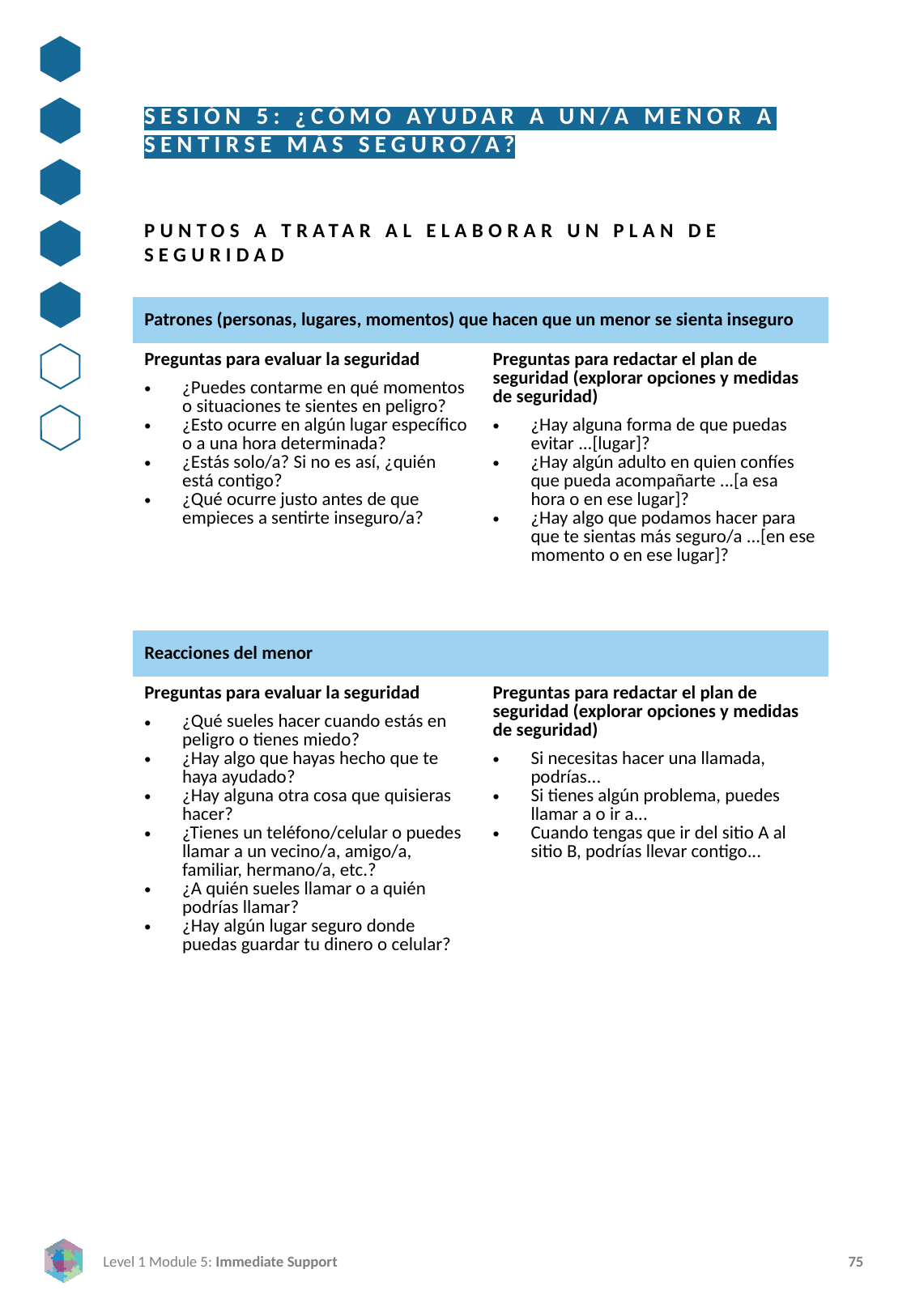

SESIÓN 5: ¿CÓMO AYUDAR A UN/A MENOR A SENTIRSE MÁS SEGURO/A?

PUNTOS A TRATAR AL ELABORAR UN PLAN DE SEGURIDAD

| Patrones (personas, lugares, momentos) que hacen que un menor se sienta inseguro |  |
| --- | --- |
| Preguntas para evaluar la seguridad ¿Puedes contarme en qué momentos o situaciones te sientes en peligro? ¿Esto ocurre en algún lugar específico o a una hora determinada? ¿Estás solo/a? Si no es así, ¿quién está contigo? ¿Qué ocurre justo antes de que empieces a sentirte inseguro/a? | Preguntas para redactar el plan de seguridad (explorar opciones y medidas de seguridad) ¿Hay alguna forma de que puedas evitar ...[lugar]? ¿Hay algún adulto en quien confíes que pueda acompañarte ...[a esa hora o en ese lugar]? ¿Hay algo que podamos hacer para que te sientas más seguro/a ...[en ese momento o en ese lugar]? |

| Reacciones del menor |  |
| --- | --- |
| Preguntas para evaluar la seguridad ¿Qué sueles hacer cuando estás en peligro o tienes miedo? ¿Hay algo que hayas hecho que te haya ayudado? ¿Hay alguna otra cosa que quisieras hacer? ¿Tienes un teléfono/celular o puedes llamar a un vecino/a, amigo/a, familiar, hermano/a, etc.? ¿A quién sueles llamar o a quién podrías llamar? ¿Hay algún lugar seguro donde puedas guardar tu dinero o celular? | Preguntas para redactar el plan de seguridad (explorar opciones y medidas de seguridad) Si necesitas hacer una llamada, podrías... Si tienes algún problema, puedes llamar a o ir a... Cuando tengas que ir del sitio A al sitio B, podrías llevar contigo... |